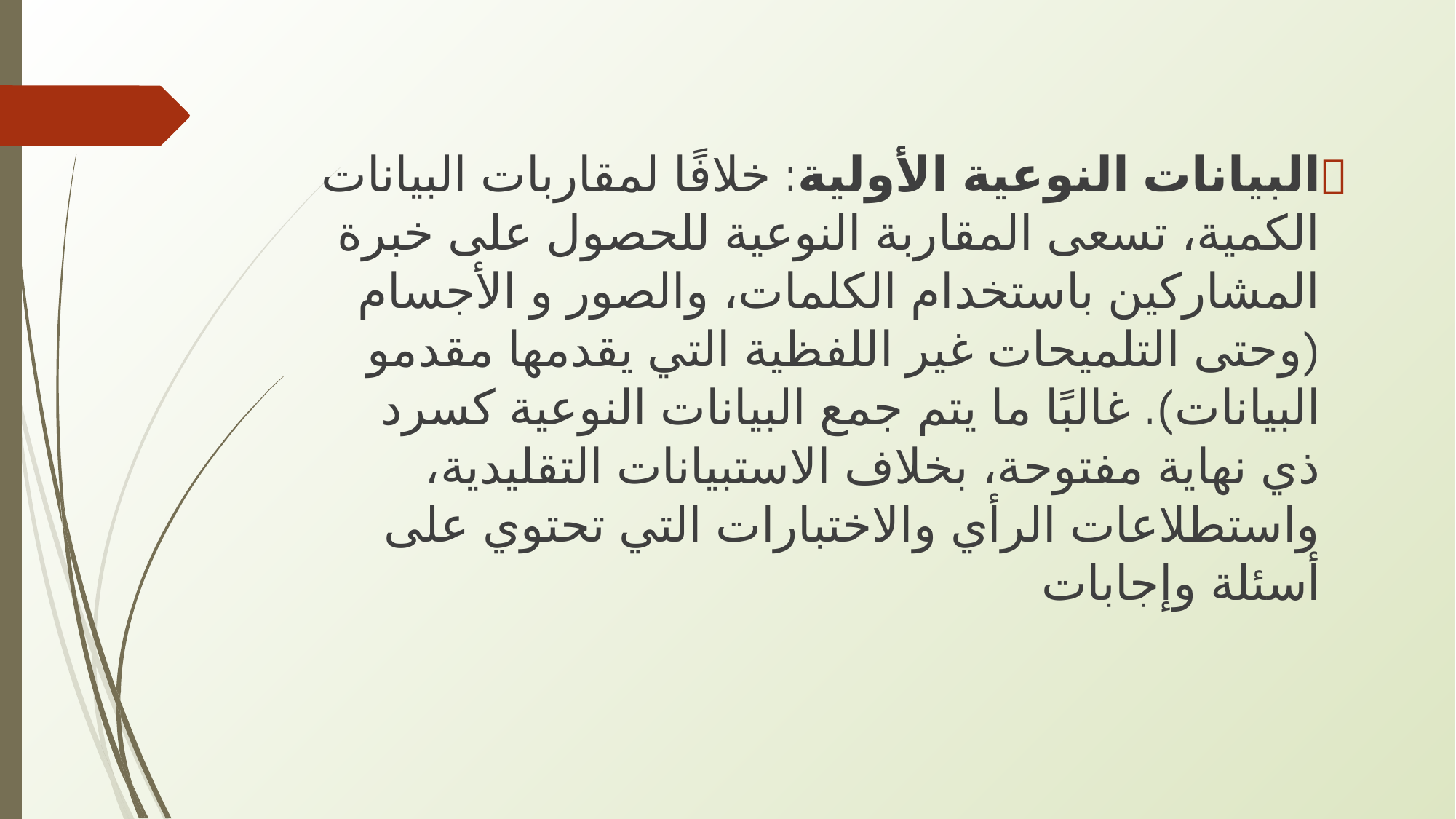

البیانات النوعیة الأولیة: خلافًا لمقاربات البیانات الكمیة، تسعى المقاربة النوعیة للحصول على خبرة المشاركین باستخدام الكلمات، والصور و الأجسام (وحتى التلمیحات غیر اللفظیة التي یقدمھا مقدمو البیانات). غالبًا ما یتم جمع البیانات النوعیة كسرد ذي نھایة مفتوحة، بخلاف الاستبیانات التقلیدیة، واستطلاعات الرأي والاختبارات التي تحتوي على أسئلة وإجابات